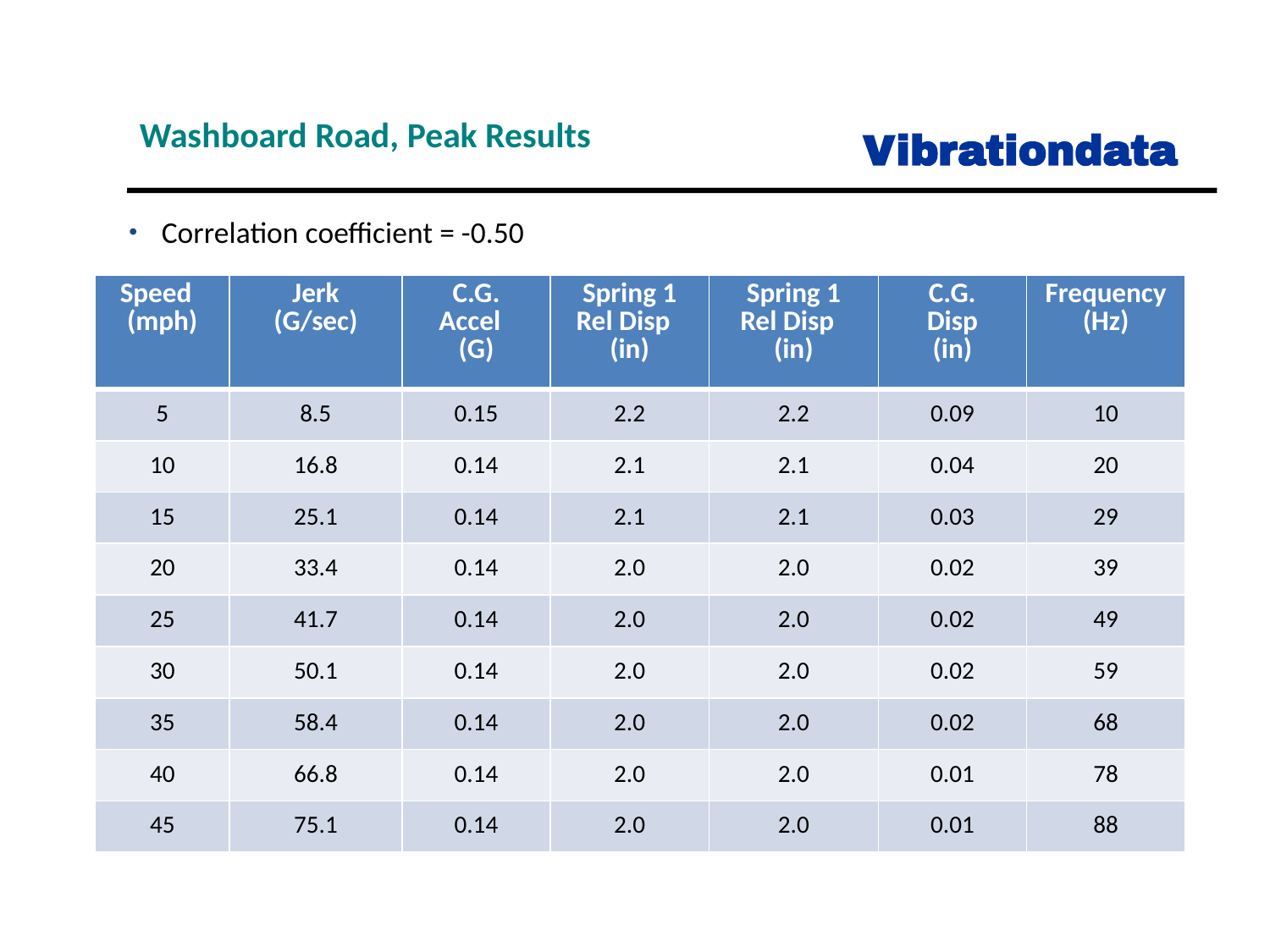

Washboard Road, Peak Results
Vibrationdata

Correlation coefficient = -0.50

| Speed (mph) | Jerk (G/sec) | C.G. Accel (G) | Spring 1 Rel Disp (in) | Spring 1 Rel Disp (in) | C.G. Disp (in) | Frequency (Hz) |
| --- | --- | --- | --- | --- | --- | --- |
| 5 | 8.5 | 0.15 | 2.2 | 2.2 | 0.09 | 10 |
| 10 | 16.8 | 0.14 | 2.1 | 2.1 | 0.04 | 20 |
| 15 | 25.1 | 0.14 | 2.1 | 2.1 | 0.03 | 29 |
| 20 | 33.4 | 0.14 | 2.0 | 2.0 | 0.02 | 39 |
| 25 | 41.7 | 0.14 | 2.0 | 2.0 | 0.02 | 49 |
| 30 | 50.1 | 0.14 | 2.0 | 2.0 | 0.02 | 59 |
| 35 | 58.4 | 0.14 | 2.0 | 2.0 | 0.02 | 68 |
| 40 | 66.8 | 0.14 | 2.0 | 2.0 | 0.01 | 78 |
| 45 | 75.1 | 0.14 | 2.0 | 2.0 | 0.01 | 88 |